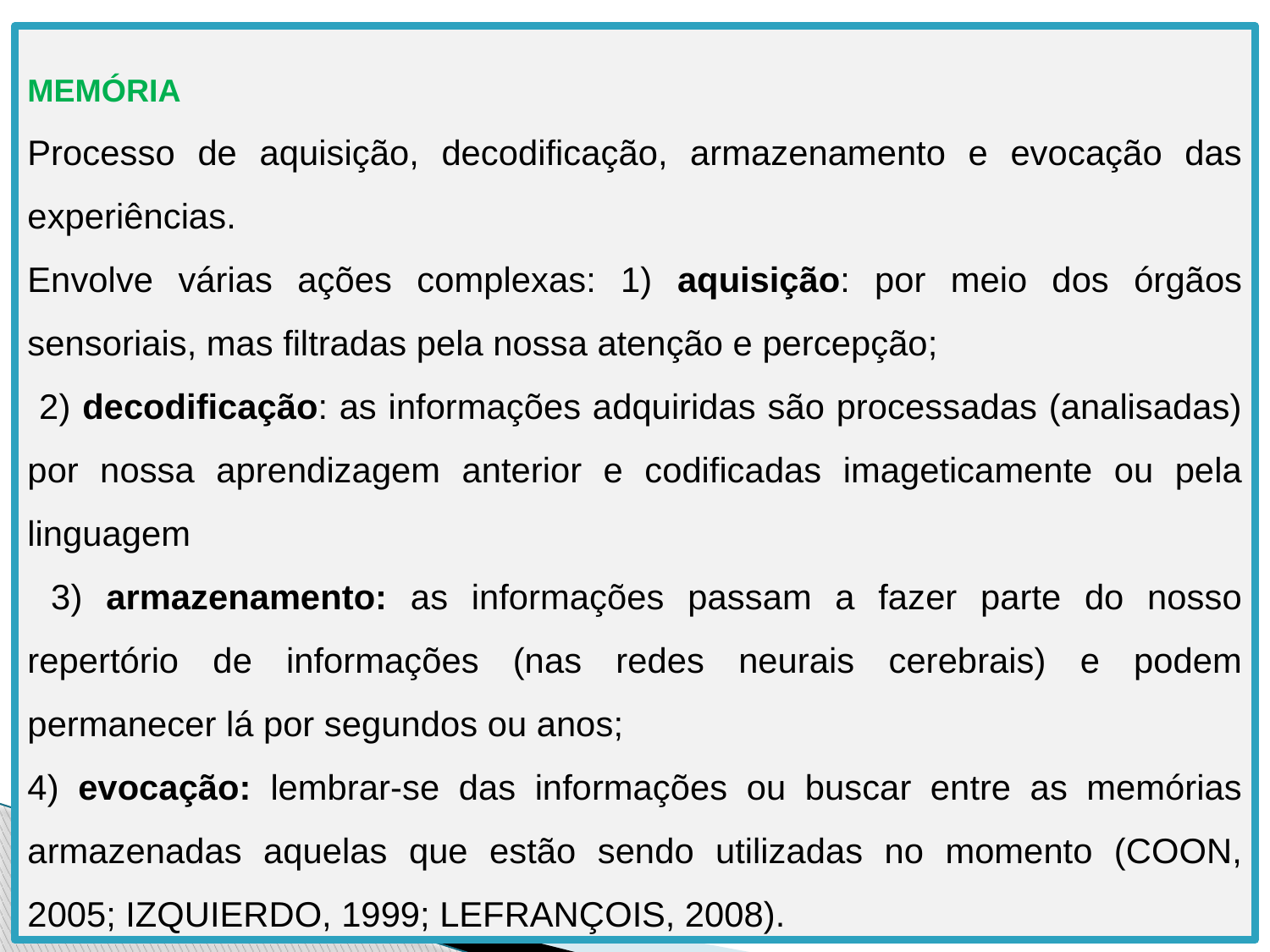

MEMÓRIA
Processo de aquisição, decodificação, armazenamento e evocação das experiências.
Envolve várias ações complexas: 1) aquisição: por meio dos órgãos sensoriais, mas filtradas pela nossa atenção e percepção;
 2) decodificação: as informações adquiridas são processadas (analisadas) por nossa aprendizagem anterior e codificadas imageticamente ou pela linguagem
 3) armazenamento: as informações passam a fazer parte do nosso repertório de informações (nas redes neurais cerebrais) e podem permanecer lá por segundos ou anos;
4) evocação: lembrar-se das informações ou buscar entre as memórias armazenadas aquelas que estão sendo utilizadas no momento (COON, 2005; IZQUIERDO, 1999; LEFRANÇOIS, 2008).